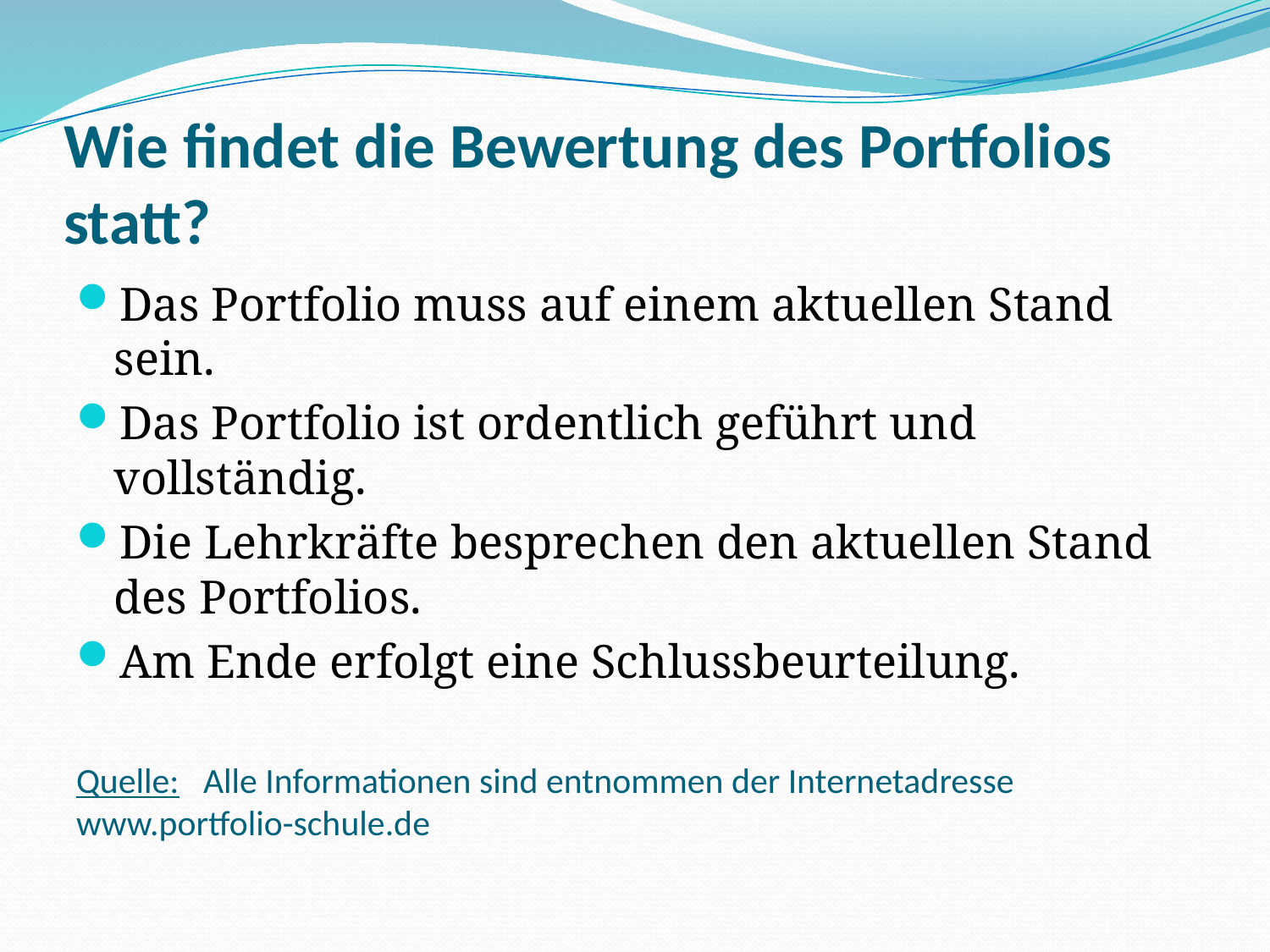

# Wie findet die Bewertung des Portfolios statt?
Das Portfolio muss auf einem aktuellen Stand sein.
Das Portfolio ist ordentlich geführt und vollständig.
Die Lehrkräfte besprechen den aktuellen Stand des Portfolios.
Am Ende erfolgt eine Schlussbeurteilung.

Quelle:	Alle Informationen sind entnommen der Internetadresse 	www.portfolio-schule.de